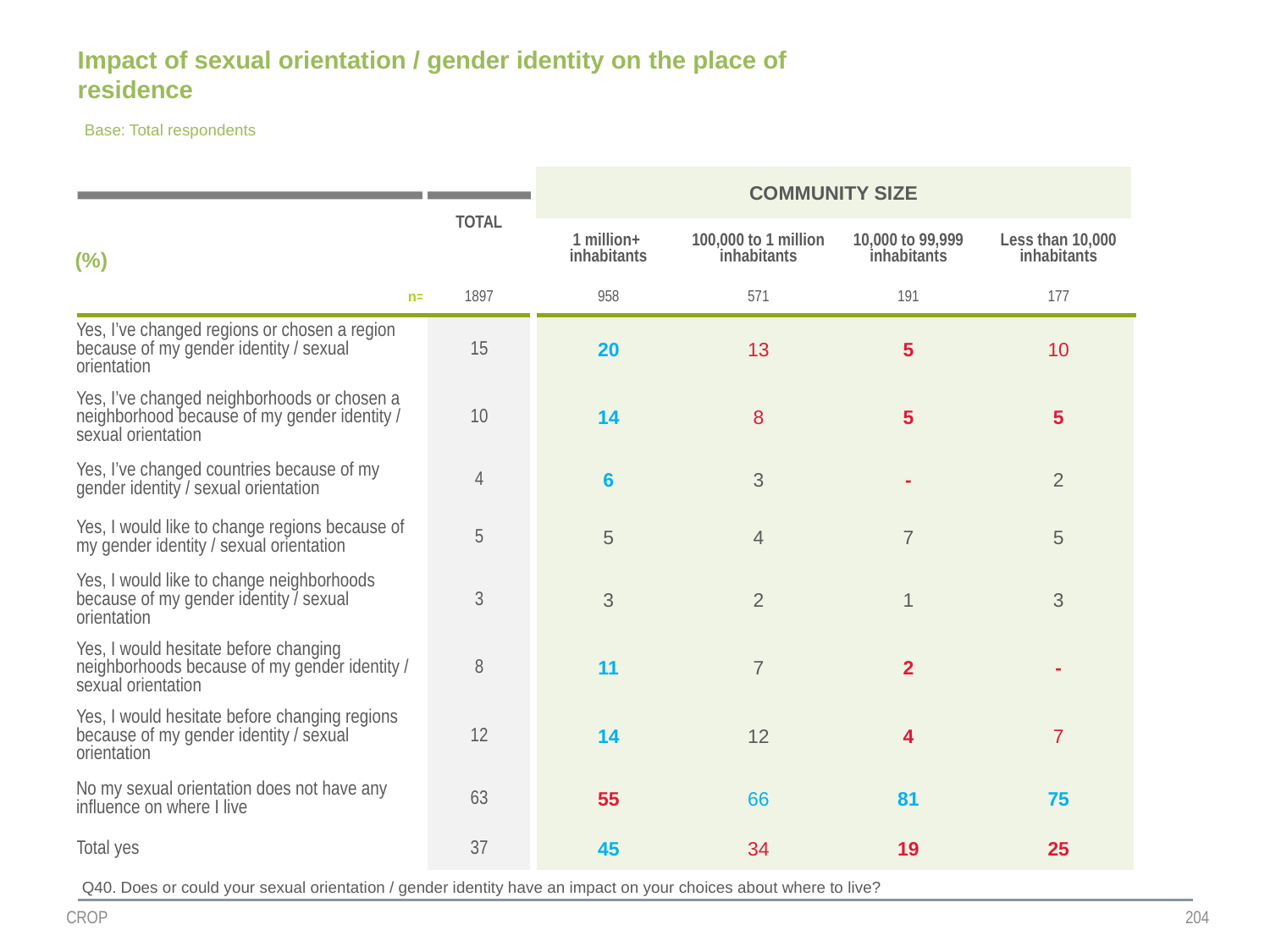

# Impact of sexual orientation / gender identity on the place of residence
Base: Total respondents
|  | TOTAL | COMMUNITY SIZE |  |  |  |
| --- | --- | --- | --- | --- | --- |
| (%) |  |  |  |  |  |
|  |  | 1 million+ inhabitants | 100,000 to 1 million inhabitants | 10,000 to 99,999 inhabitants | Less than 10,000 inhabitants |
| n= | 1897 | 958 | 571 | 191 | 177 |
| Yes, I’ve changed regions or chosen a region because of my gender identity / sexual orientation | 15 | 20 | 13 | 5 | 10 |
| Yes, I’ve changed neighborhoods or chosen a neighborhood because of my gender identity / sexual orientation | 10 | 14 | 8 | 5 | 5 |
| Yes, I’ve changed countries because of my gender identity / sexual orientation | 4 | 6 | 3 | - | 2 |
| Yes, I would like to change regions because of my gender identity / sexual orientation | 5 | 5 | 4 | 7 | 5 |
| Yes, I would like to change neighborhoods because of my gender identity / sexual orientation | 3 | 3 | 2 | 1 | 3 |
| Yes, I would hesitate before changing neighborhoods because of my gender identity / sexual orientation | 8 | 11 | 7 | 2 | - |
| Yes, I would hesitate before changing regions because of my gender identity / sexual orientation | 12 | 14 | 12 | 4 | 7 |
| No my sexual orientation does not have any influence on where I live | 63 | 55 | 66 | 81 | 75 |
| Total yes | 37 | 45 | 34 | 19 | 25 |
Q40. Does or could your sexual orientation / gender identity have an impact on your choices about where to live?
CROP
204